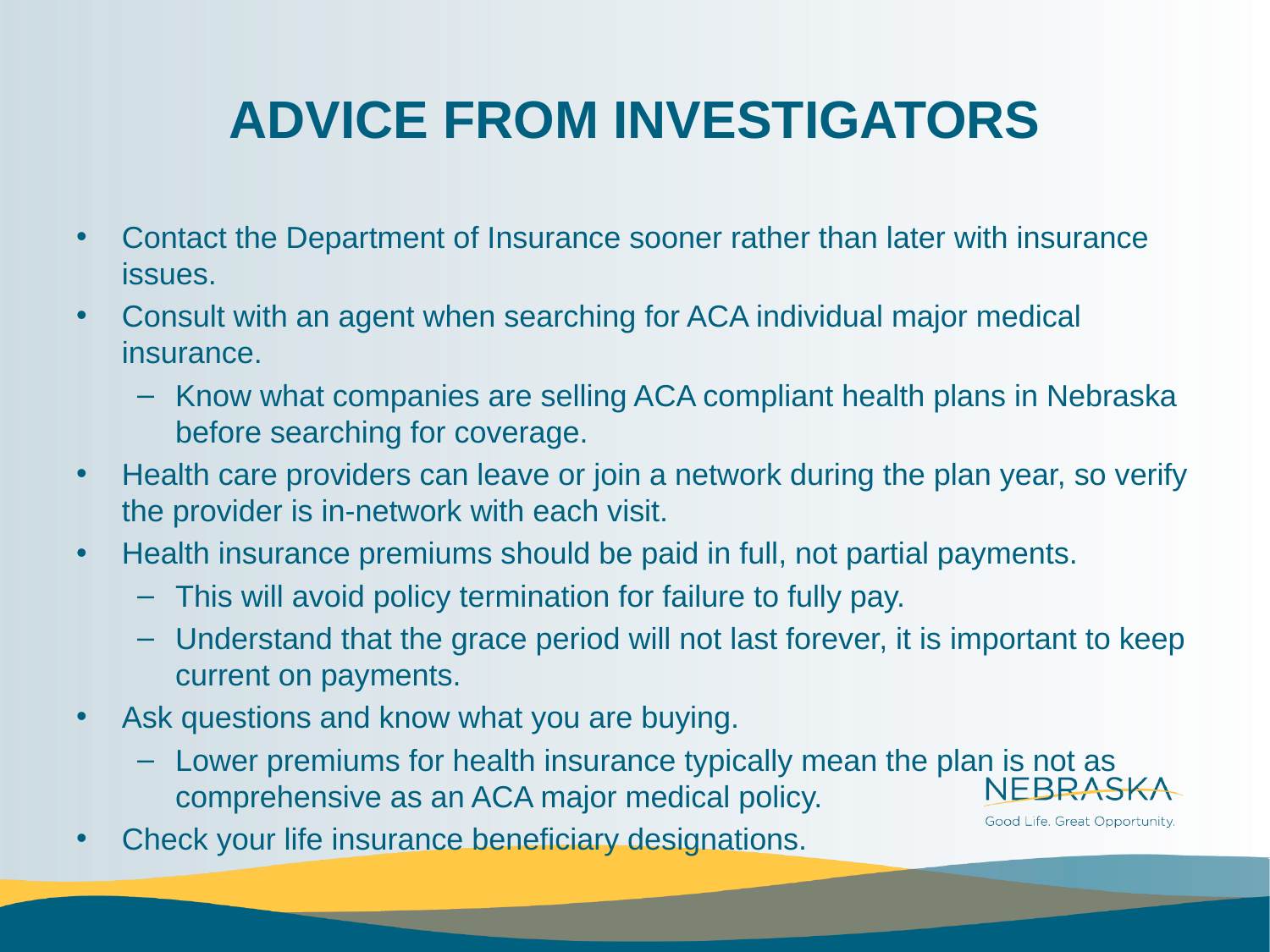

# ADVICE FROM INVESTIGATORS
Contact the Department of Insurance sooner rather than later with insurance issues.
Consult with an agent when searching for ACA individual major medical insurance.
Know what companies are selling ACA compliant health plans in Nebraska before searching for coverage.
Health care providers can leave or join a network during the plan year, so verify the provider is in-network with each visit.
Health insurance premiums should be paid in full, not partial payments.
This will avoid policy termination for failure to fully pay.
Understand that the grace period will not last forever, it is important to keep current on payments.
Ask questions and know what you are buying.
Lower premiums for health insurance typically mean the plan is not as comprehensive as an ACA major medical policy.
Check your life insurance beneficiary designations.